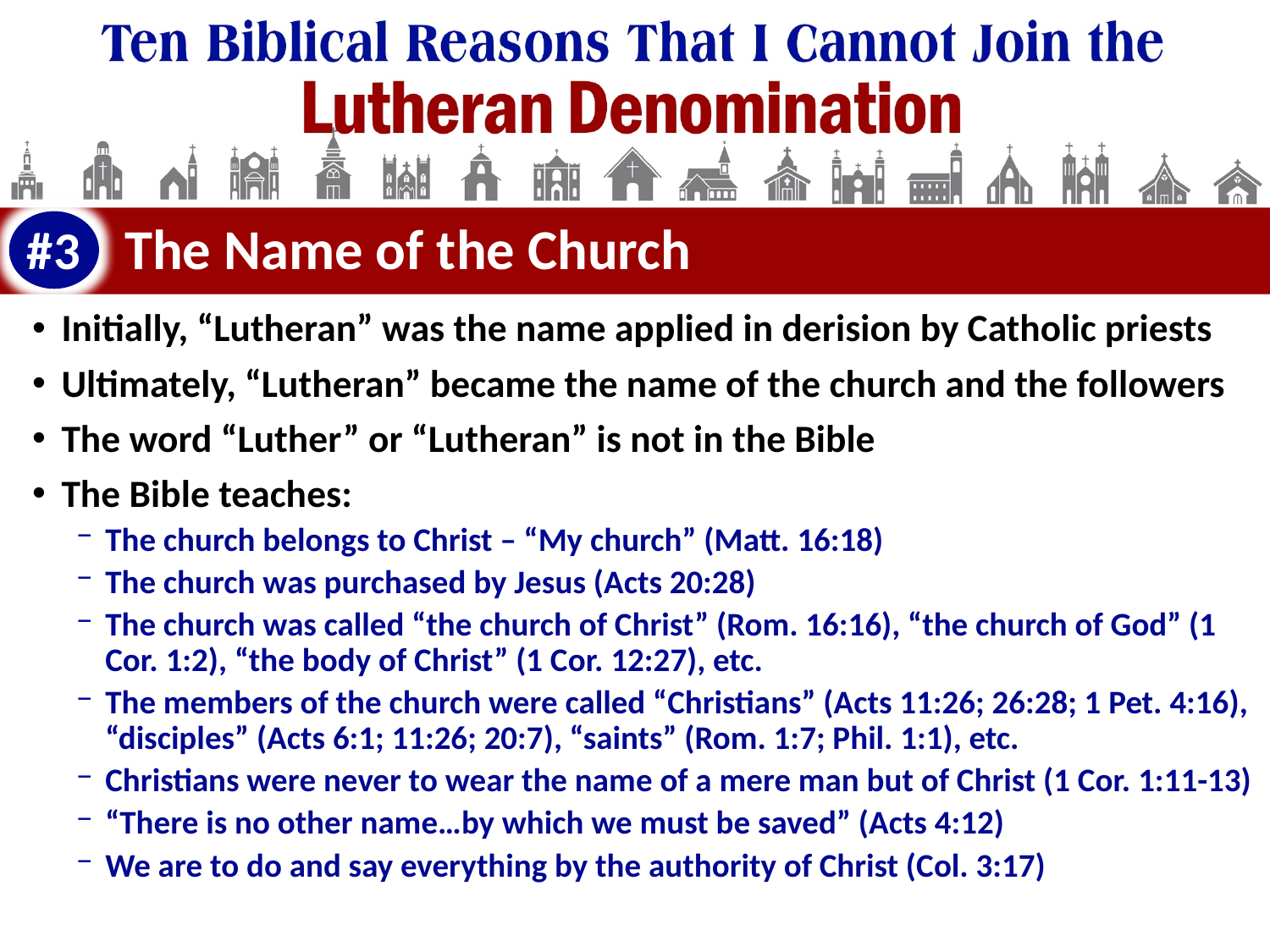

#3
# The Name of the Church
Initially, “Lutheran” was the name applied in derision by Catholic priests
Ultimately, “Lutheran” became the name of the church and the followers
The word “Luther” or “Lutheran” is not in the Bible
The Bible teaches:
The church belongs to Christ – “My church” (Matt. 16:18)
The church was purchased by Jesus (Acts 20:28)
The church was called “the church of Christ” (Rom. 16:16), “the church of God” (1 Cor. 1:2), “the body of Christ” (1 Cor. 12:27), etc.
The members of the church were called “Christians” (Acts 11:26; 26:28; 1 Pet. 4:16), “disciples” (Acts 6:1; 11:26; 20:7), “saints” (Rom. 1:7; Phil. 1:1), etc.
Christians were never to wear the name of a mere man but of Christ (1 Cor. 1:11-13)
“There is no other name…by which we must be saved” (Acts 4:12)
We are to do and say everything by the authority of Christ (Col. 3:17)